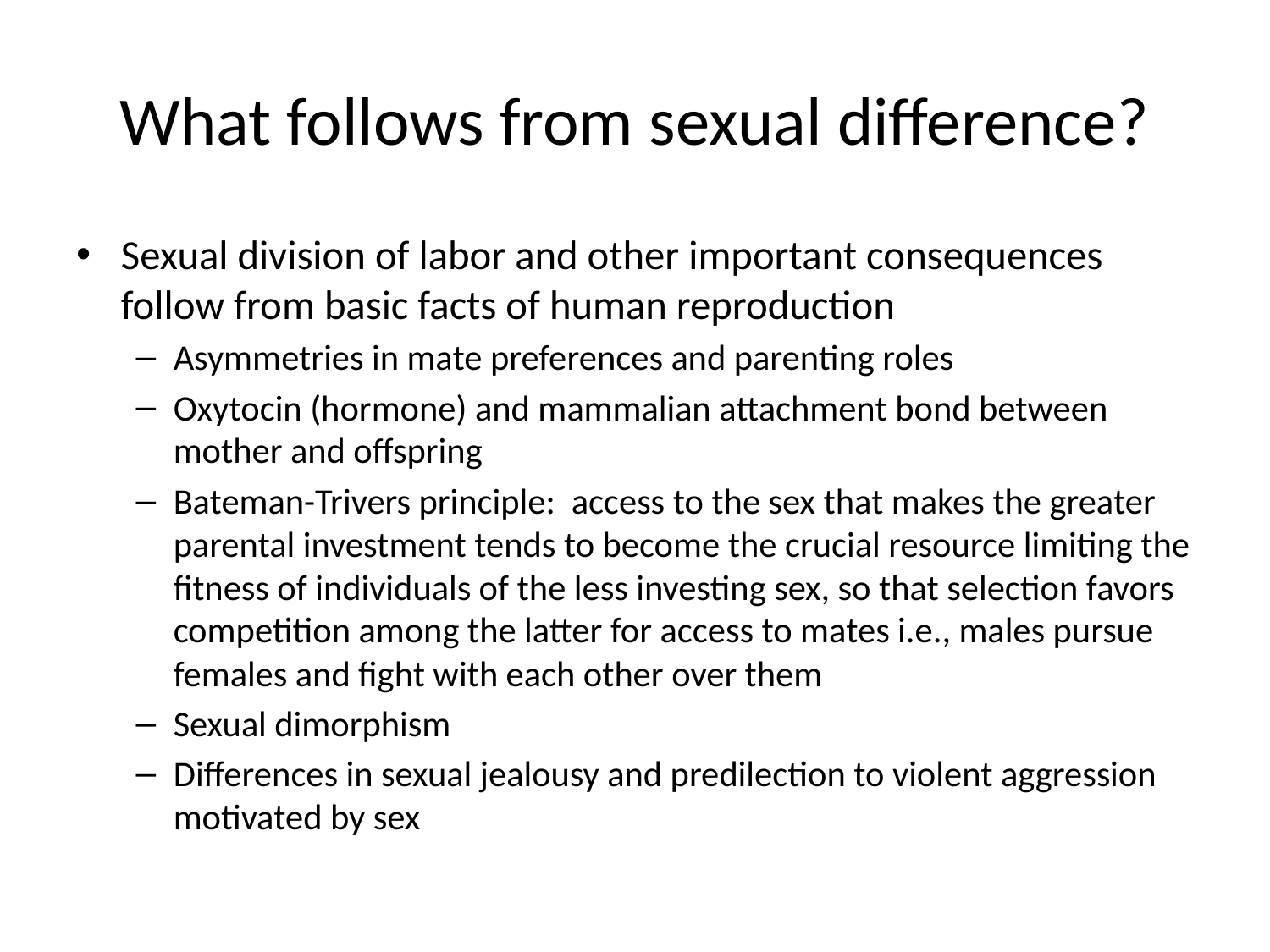

# What follows from sexual difference?
Sexual division of labor and other important consequences follow from basic facts of human reproduction
Asymmetries in mate preferences and parenting roles
Oxytocin (hormone) and mammalian attachment bond between mother and offspring
Bateman-Trivers principle:  access to the sex that makes the greater parental investment tends to become the crucial resource limiting the fitness of individuals of the less investing sex, so that selection favors competition among the latter for access to mates i.e., males pursue females and fight with each other over them
Sexual dimorphism
Differences in sexual jealousy and predilection to violent aggression motivated by sex